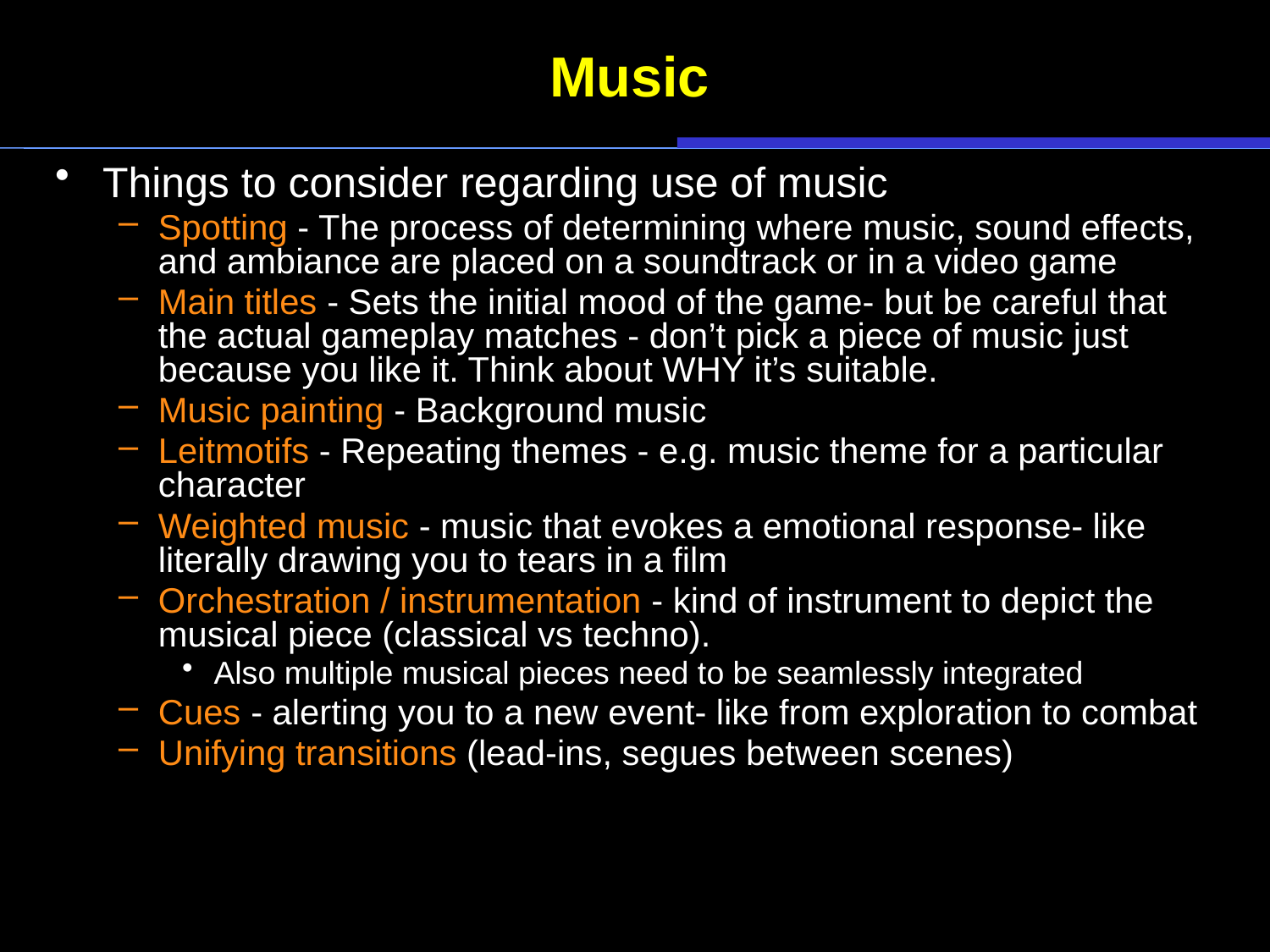

# Music

Things to consider regarding use of music
Spotting - The process of determining where music, sound effects, and ambiance are placed on a soundtrack or in a video game
Main titles - Sets the initial mood of the game- but be careful that the actual gameplay matches - don’t pick a piece of music just because you like it. Think about WHY it’s suitable.
Music painting - Background music
Leitmotifs - Repeating themes - e.g. music theme for a particular character
Weighted music - music that evokes a emotional response- like literally drawing you to tears in a film
Orchestration / instrumentation - kind of instrument to depict the musical piece (classical vs techno).
Also multiple musical pieces need to be seamlessly integrated
Cues - alerting you to a new event- like from exploration to combat
Unifying transitions (lead-ins, segues between scenes)